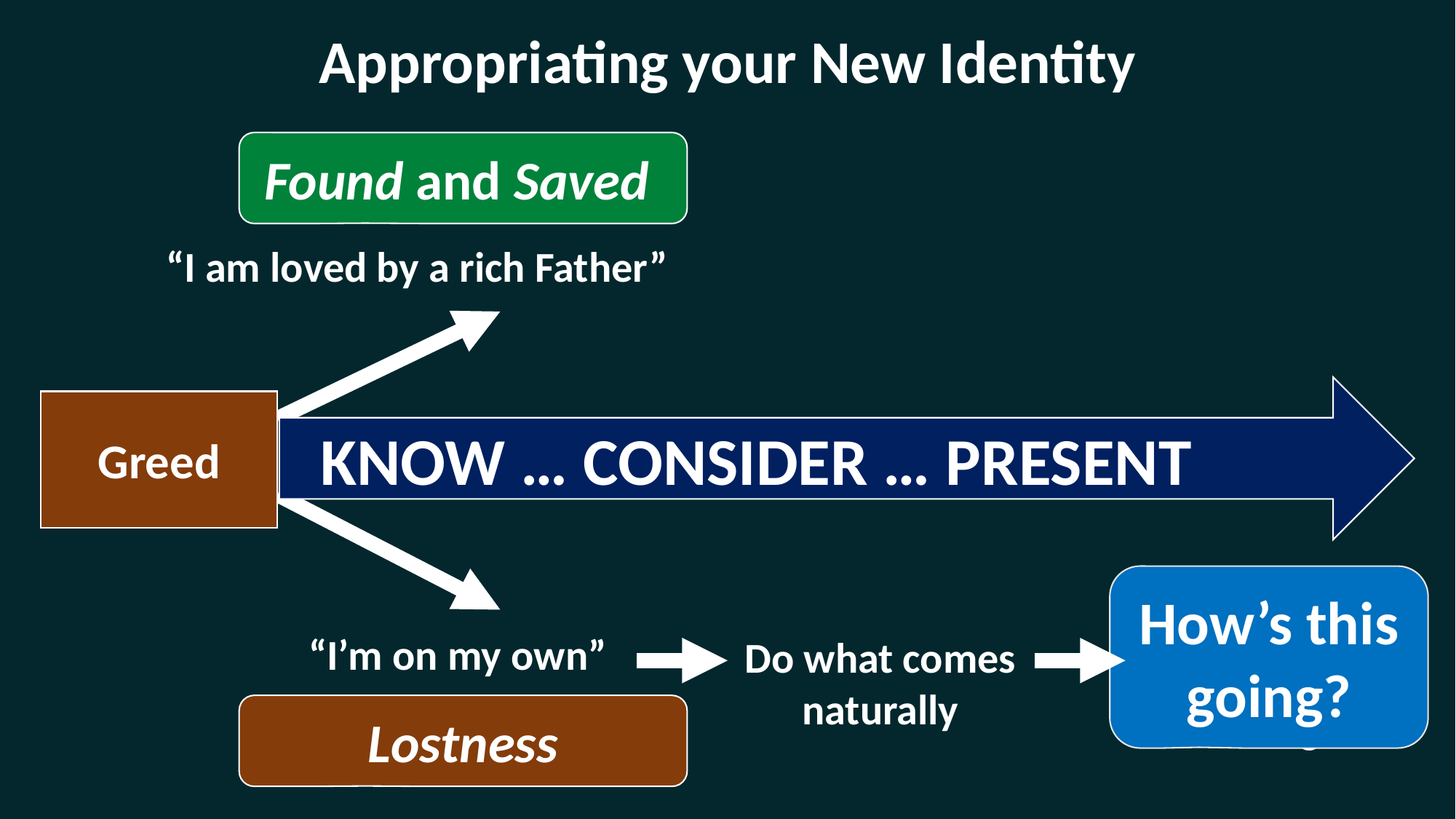

Appropriating your New Identity
Found and Saved
“I am loved by a rich Father”
  KNOW … CONSIDER … PRESENT
Greed
How’s this going?

Worrying…
wishing…
striving
“I’m on my own”
Do what comes naturally
Lostness